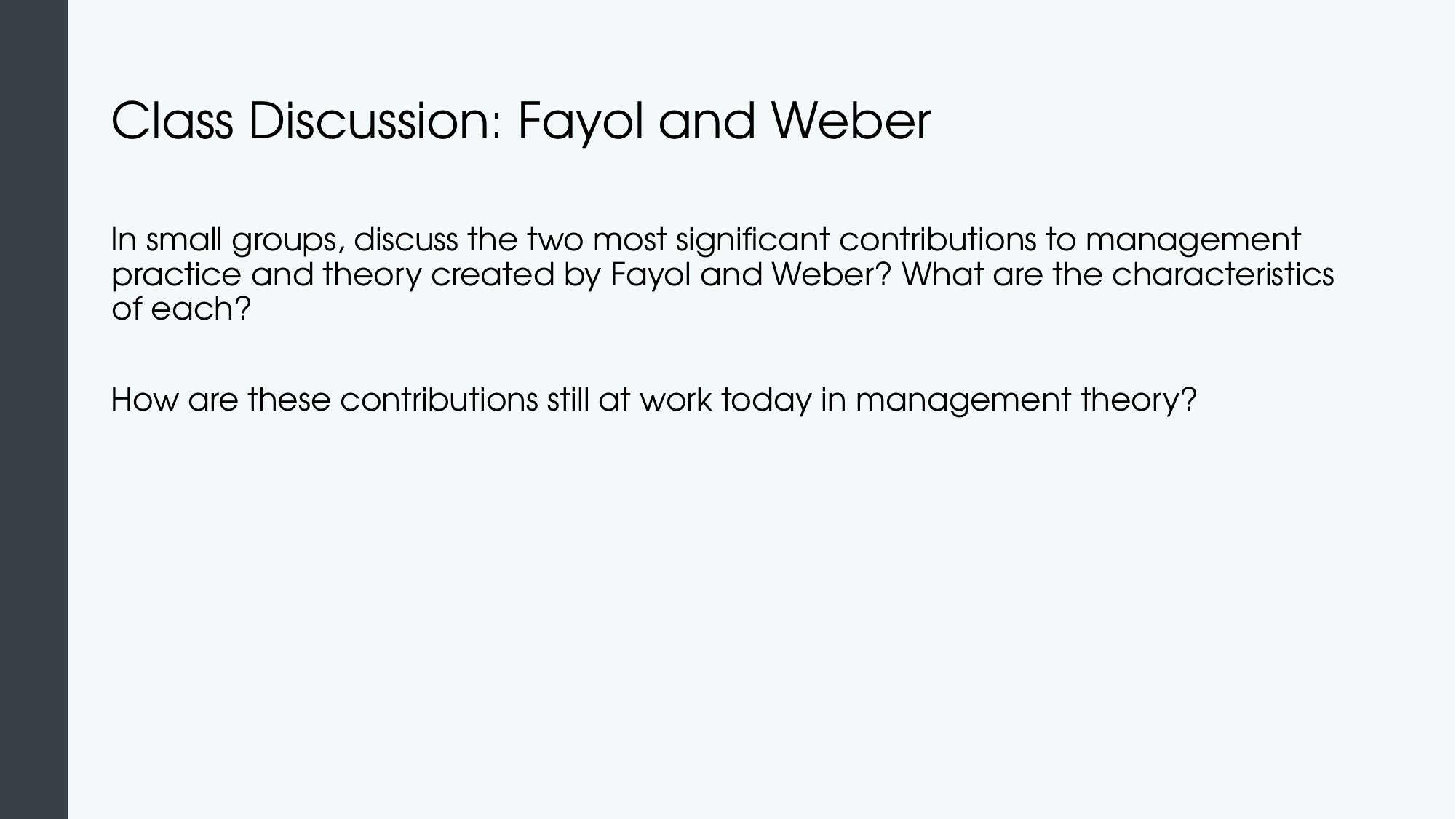

# Class Discussion: Fayol and Weber
In small groups, discuss the two most significant contributions to management practice and theory created by Fayol and Weber? What are the characteristics of each?

How are these contributions still at work today in management theory?